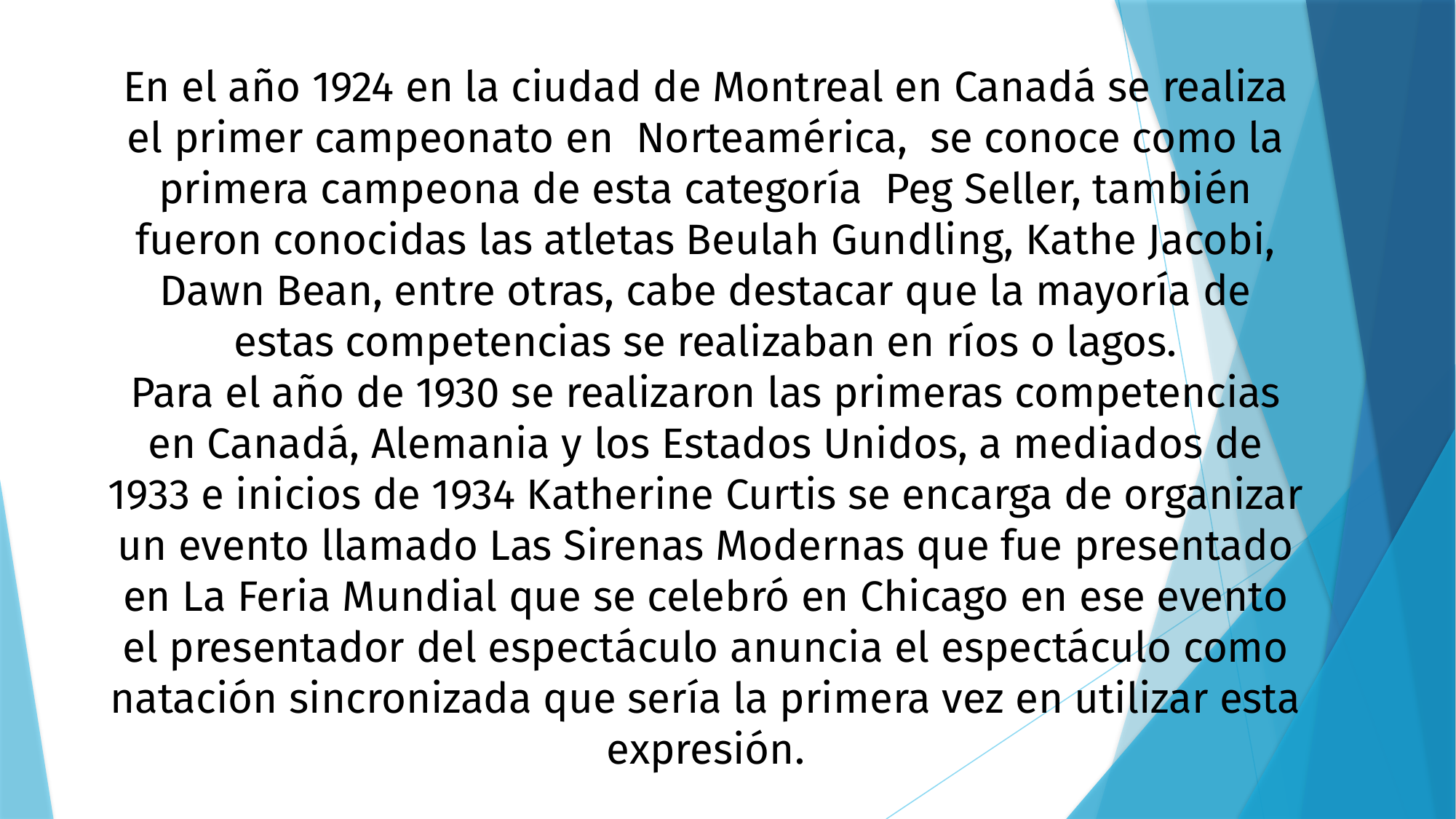

En el año 1924 en la ciudad de Montreal en Canadá se realiza el primer campeonato en  Norteamérica,  se conoce como la primera campeona de esta categoría  Peg Seller, también fueron conocidas las atletas Beulah Gundling, Kathe Jacobi, Dawn Bean, entre otras, cabe destacar que la mayoría de estas competencias se realizaban en ríos o lagos.
Para el año de 1930 se realizaron las primeras competencias en Canadá, Alemania y los Estados Unidos, a mediados de 1933 e inicios de 1934 Katherine Curtis se encarga de organizar un evento llamado Las Sirenas Modernas que fue presentado en La Feria Mundial que se celebró en Chicago en ese evento el presentador del espectáculo anuncia el espectáculo como natación sincronizada que sería la primera vez en utilizar esta expresión.